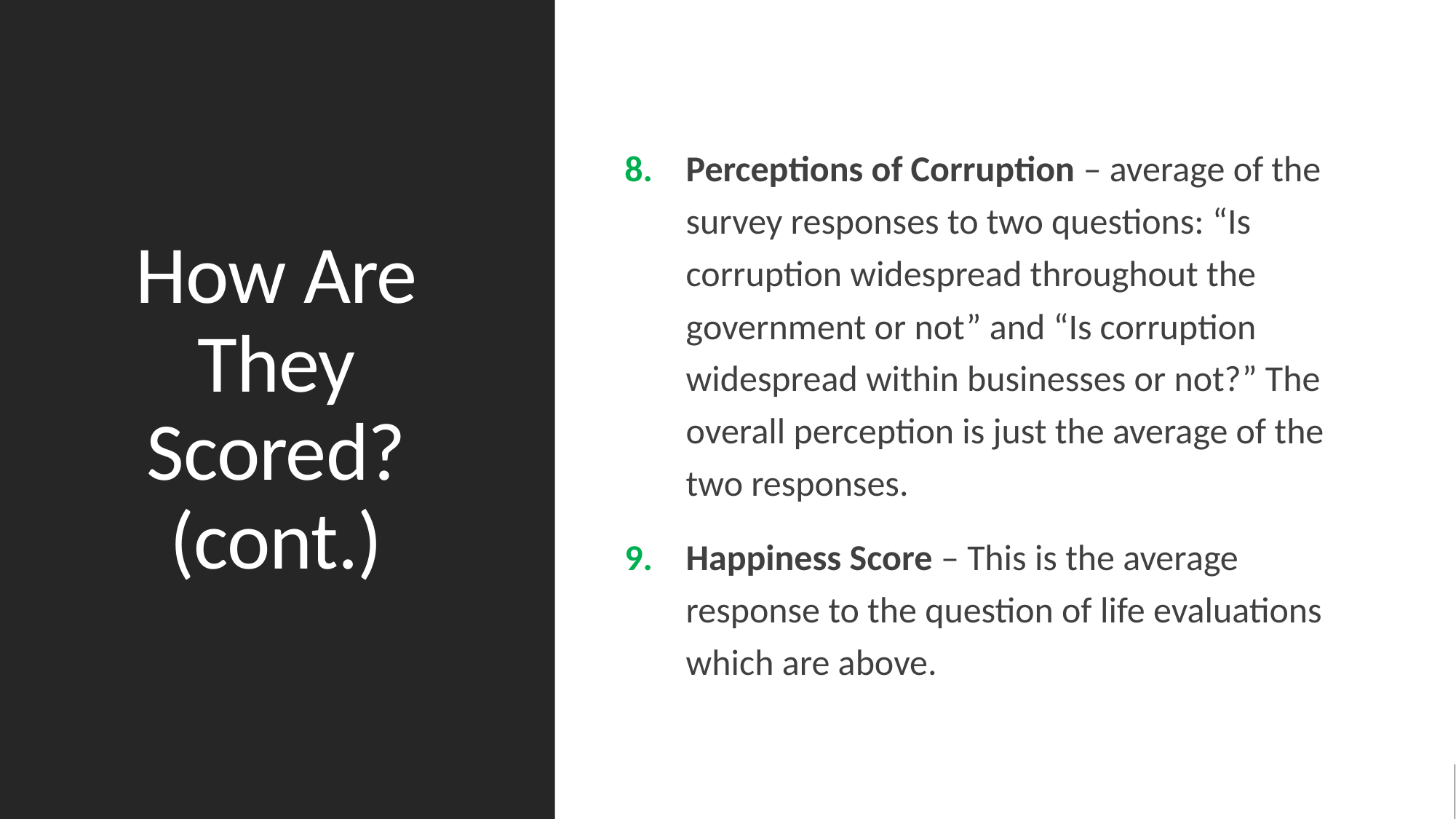

# How Are They Scored? (cont.)
Perceptions of Corruption – average of the survey responses to two questions: “Is corruption widespread throughout the government or not” and “Is corruption widespread within businesses or not?” The overall perception is just the average of the two responses.
Happiness Score – This is the average response to the question of life evaluations which are above.